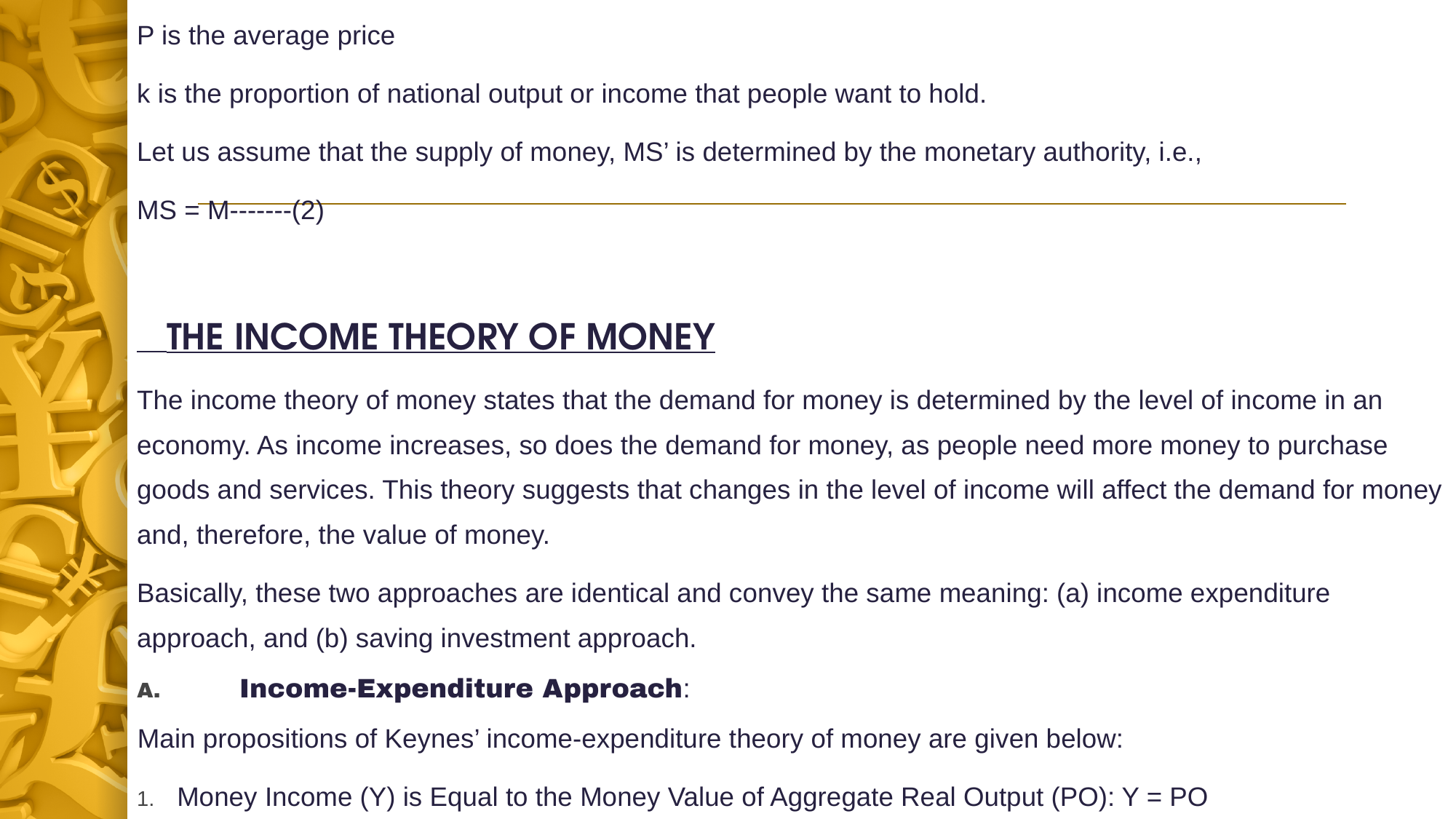

P is the average price
k is the proportion of national output or income that people want to hold.
Let us assume that the supply of money, MS’ is determined by the monetary authority, i.e.,
MS = M-------(2)

    THE INCOME THEORY OF MONEY
The income theory of money states that the demand for money is determined by the level of income in an economy. As income increases, so does the demand for money, as people need more money to purchase goods and services. This theory suggests that changes in the level of income will affect the demand for money and, therefore, the value of money.
Basically, these two approaches are identical and convey the same meaning: (a) income expenditure approach, and (b) saving investment approach.
       Income-Expenditure Approach:
Main propositions of Keynes’ income-expenditure theory of money are given below:
Money Income (Y) is Equal to the Money Value of Aggregate Real Output (PO): Y = PO